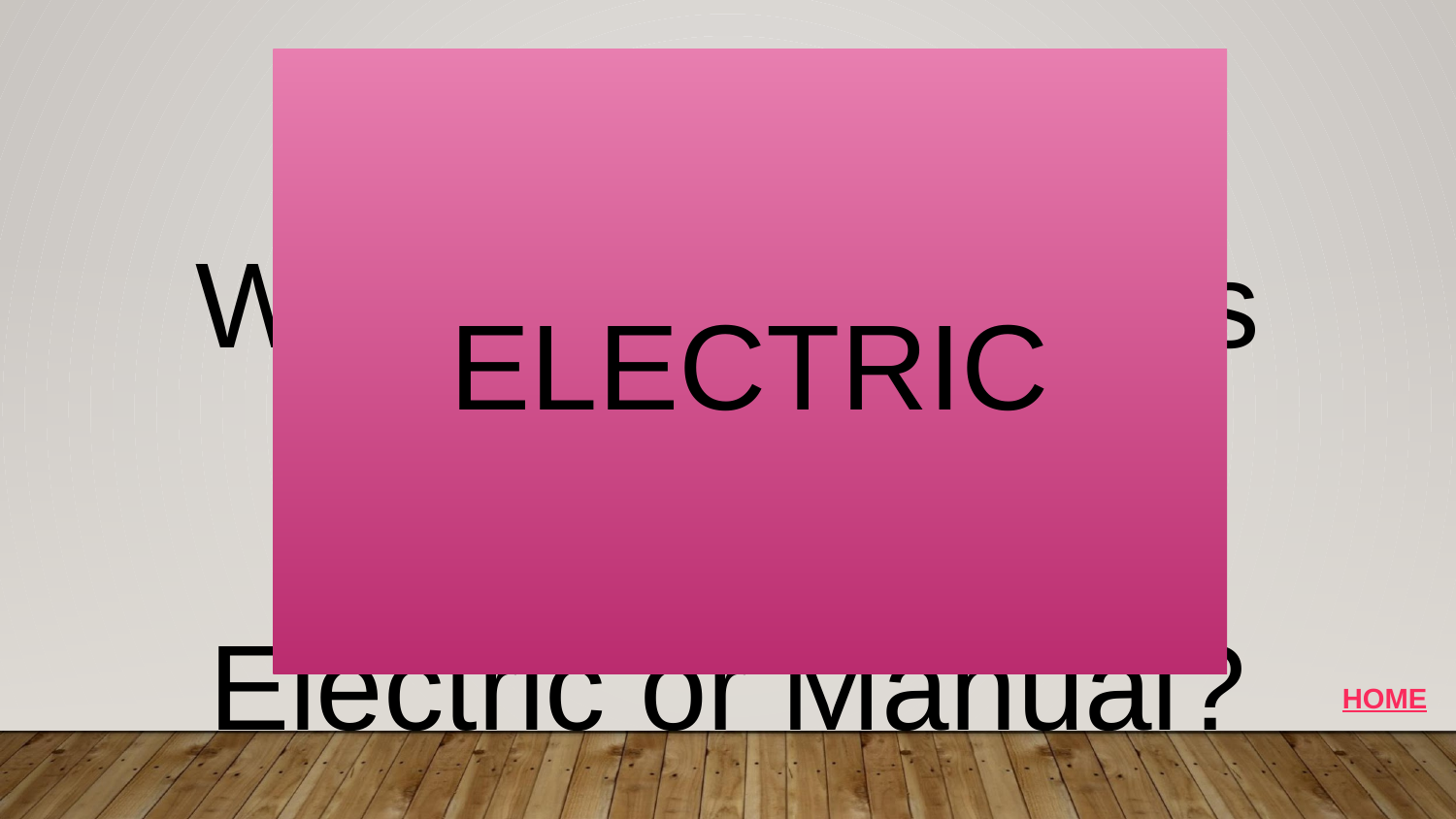

ELECTRIC
# HOME CARE 200
Which toothbrush is better?
Electric or Manual?
HOME